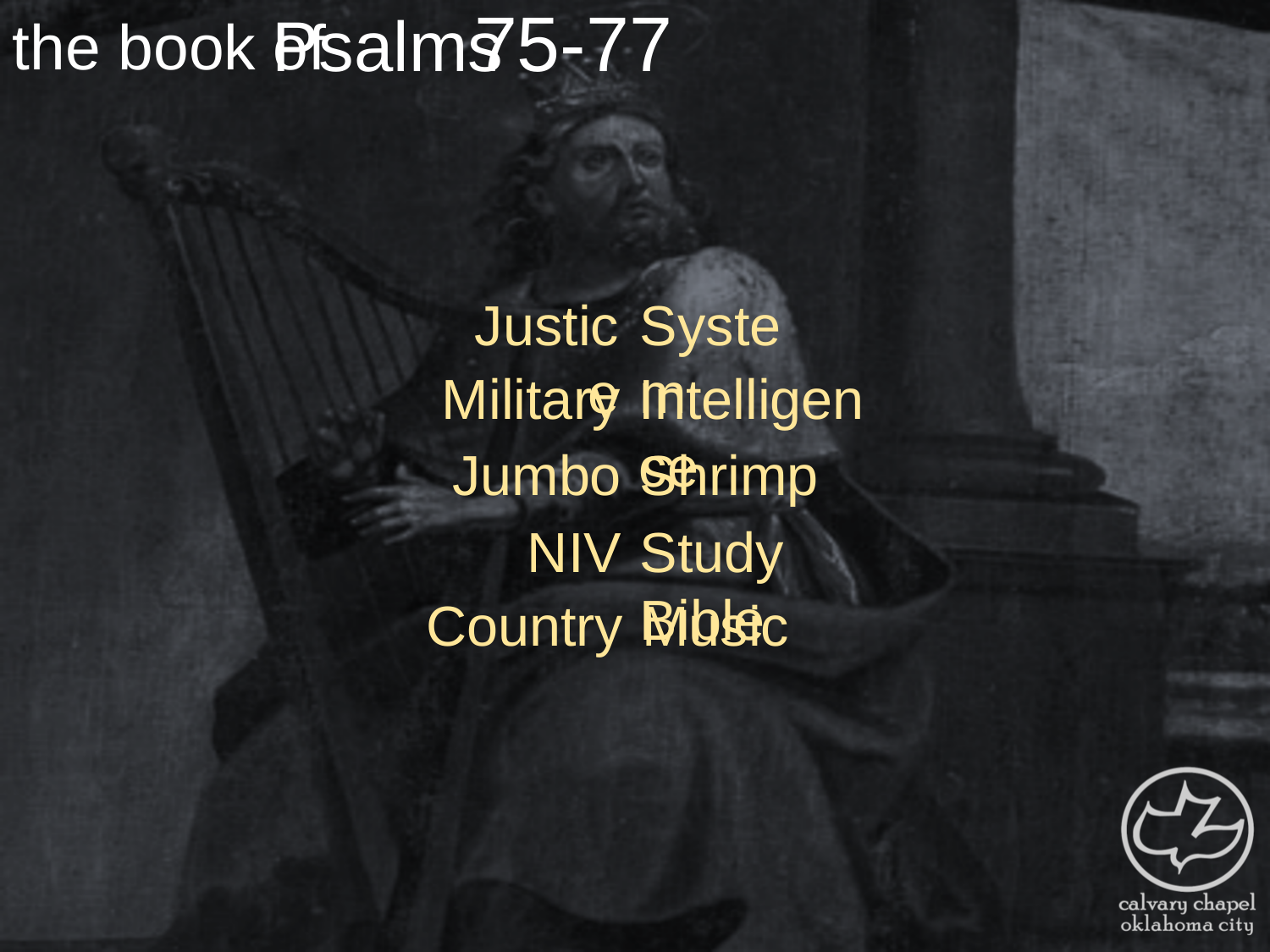

the book of
75-77
Psalms
Justice
System
Military
Intelligence
Jumbo
Shrimp
NIV
Study Bible
Country
Music